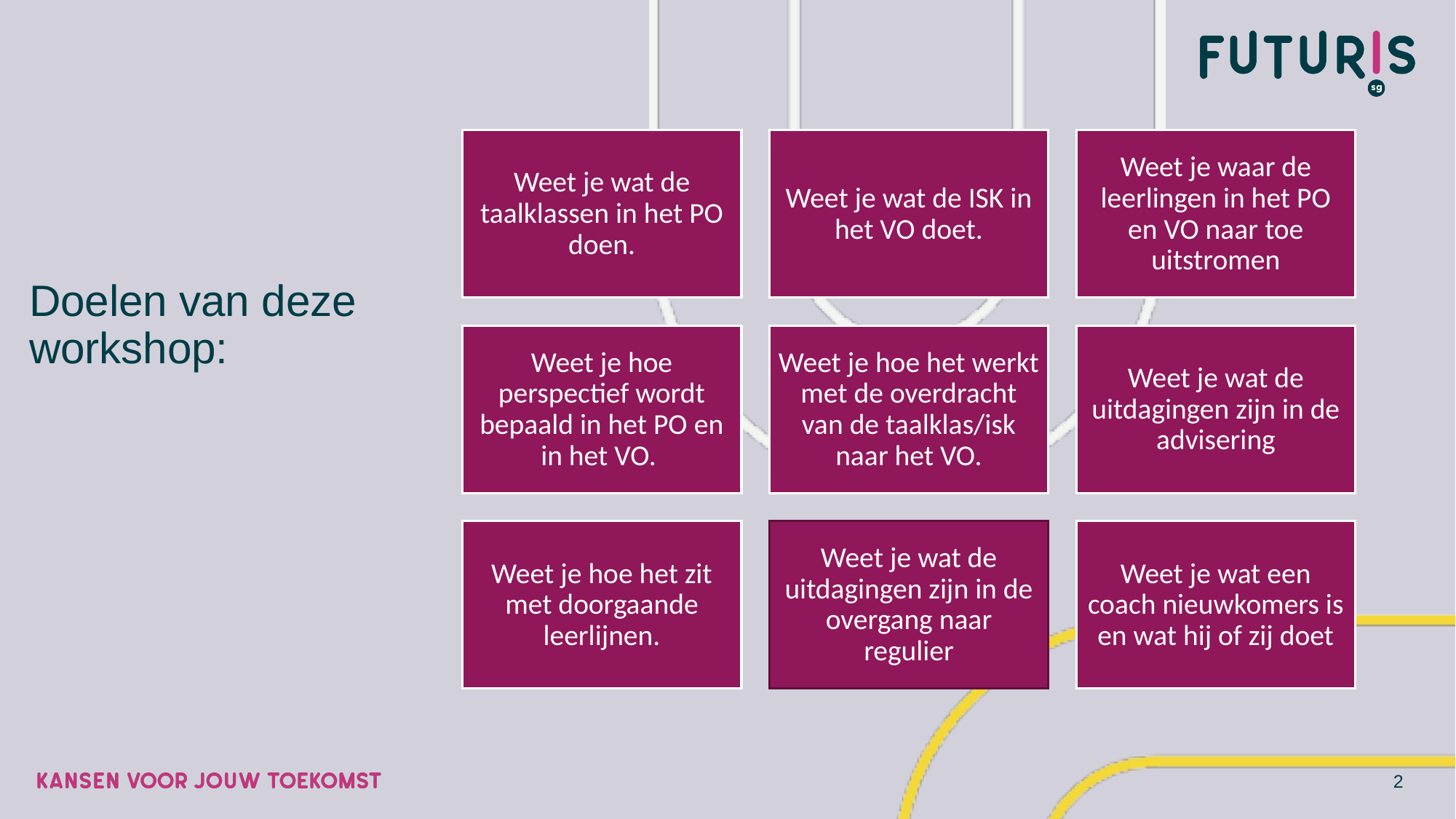

# Doelen van deze workshop:

Weet je wat de taalklassen in het PO doen.

Weet je wat de ISK in het VO doet.

Weet je waar de leerlingen in het PO en VO naar toe uitstromen

Weet je hoe perspectief wordt bepaald in het PO en in het VO.

Weet je hoe het werkt met de overdracht van de taalklas/isk naar het VO.

Weet je wat de uitdagingen zijn in de advisering

Weet je hoe het zit met doorgaande leerlijnen.

Weet je wat de uitdagingen zijn in de overgang naar regulier

Weet je wat een coach nieuwkomers is en wat hij of zij doet
2